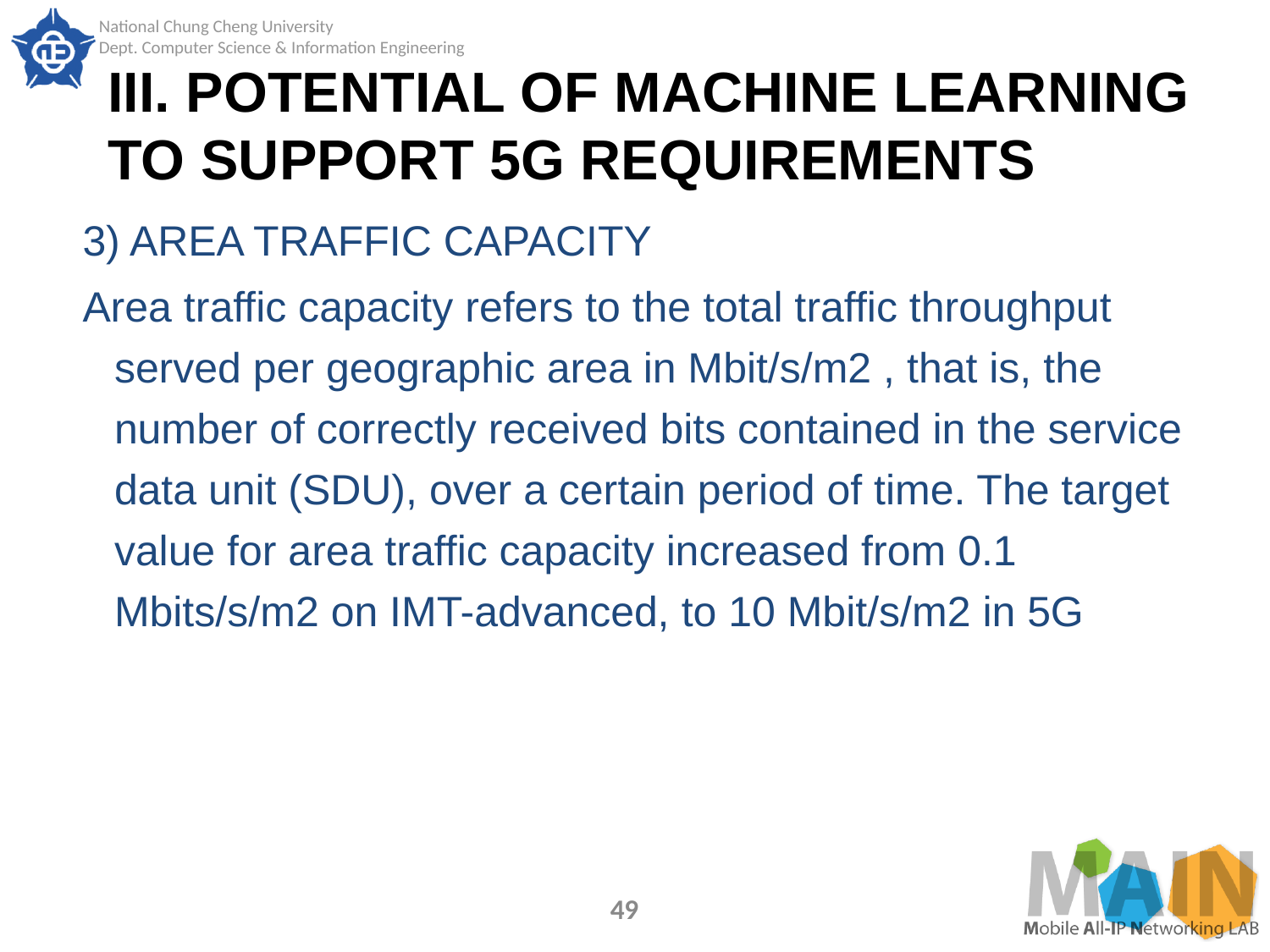

# III. POTENTIAL OF MACHINE LEARNING TO SUPPORT 5G REQUIREMENTS
3) AREA TRAFFIC CAPACITY
Area traffic capacity refers to the total traffic throughput served per geographic area in Mbit/s/m2 , that is, the number of correctly received bits contained in the service data unit (SDU), over a certain period of time. The target value for area traffic capacity increased from 0.1 Mbits/s/m2 on IMT-advanced, to 10 Mbit/s/m2 in 5G
49